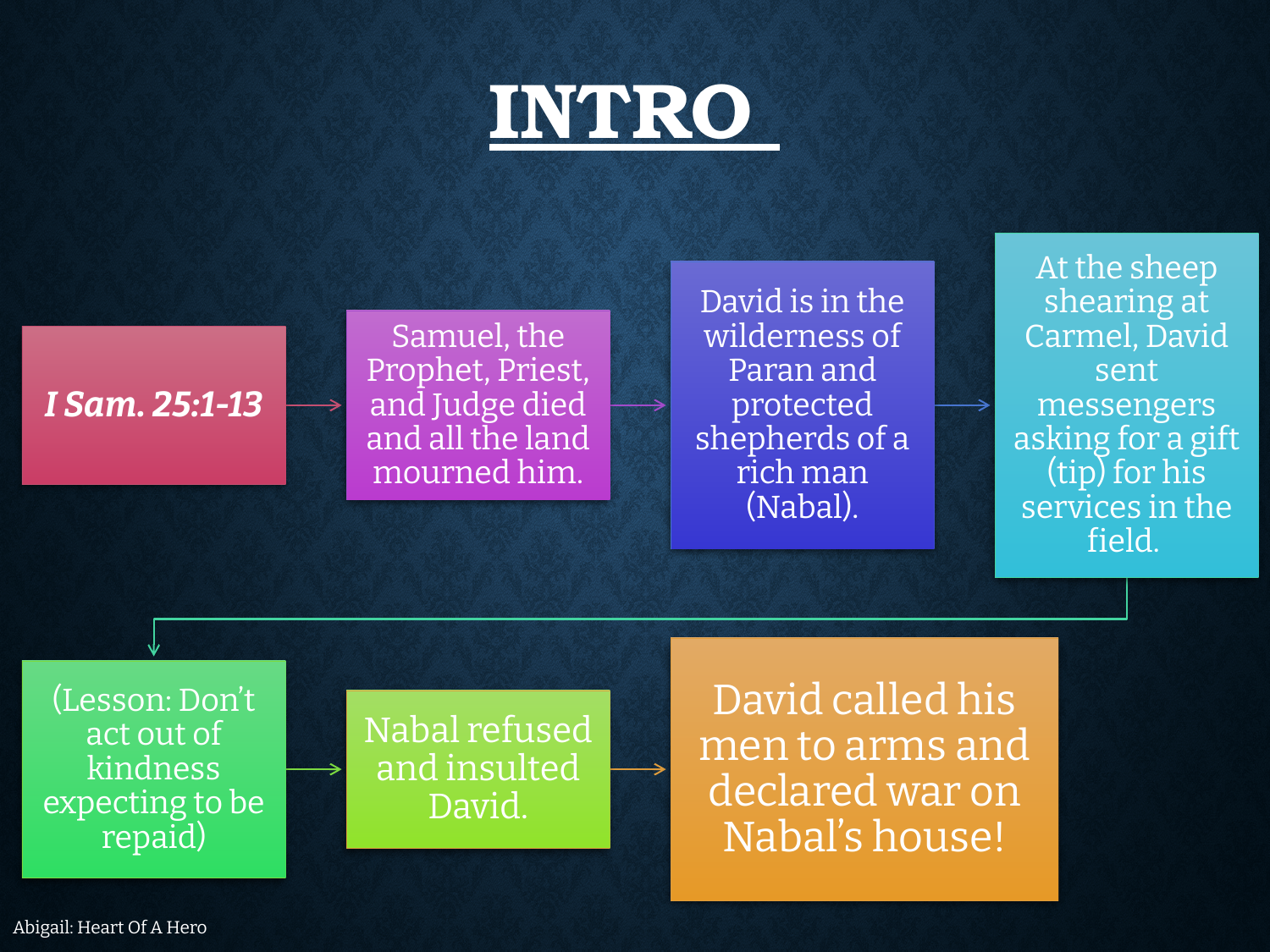

# Intro

I Sam. 25:1-13

Samuel, the Prophet, Priest, and Judge died and all the land mourned him.

David is in the wilderness of Paran and protected shepherds of a rich man (Nabal).

At the sheep shearing at Carmel, David sent messengers asking for a gift (tip) for his services in the field.

(Lesson: Don’t act out of kindness expecting to be repaid)

Nabal refused and insulted David.
David called his men to arms and declared war on Nabal’s house!
Abigail: Heart Of A Hero